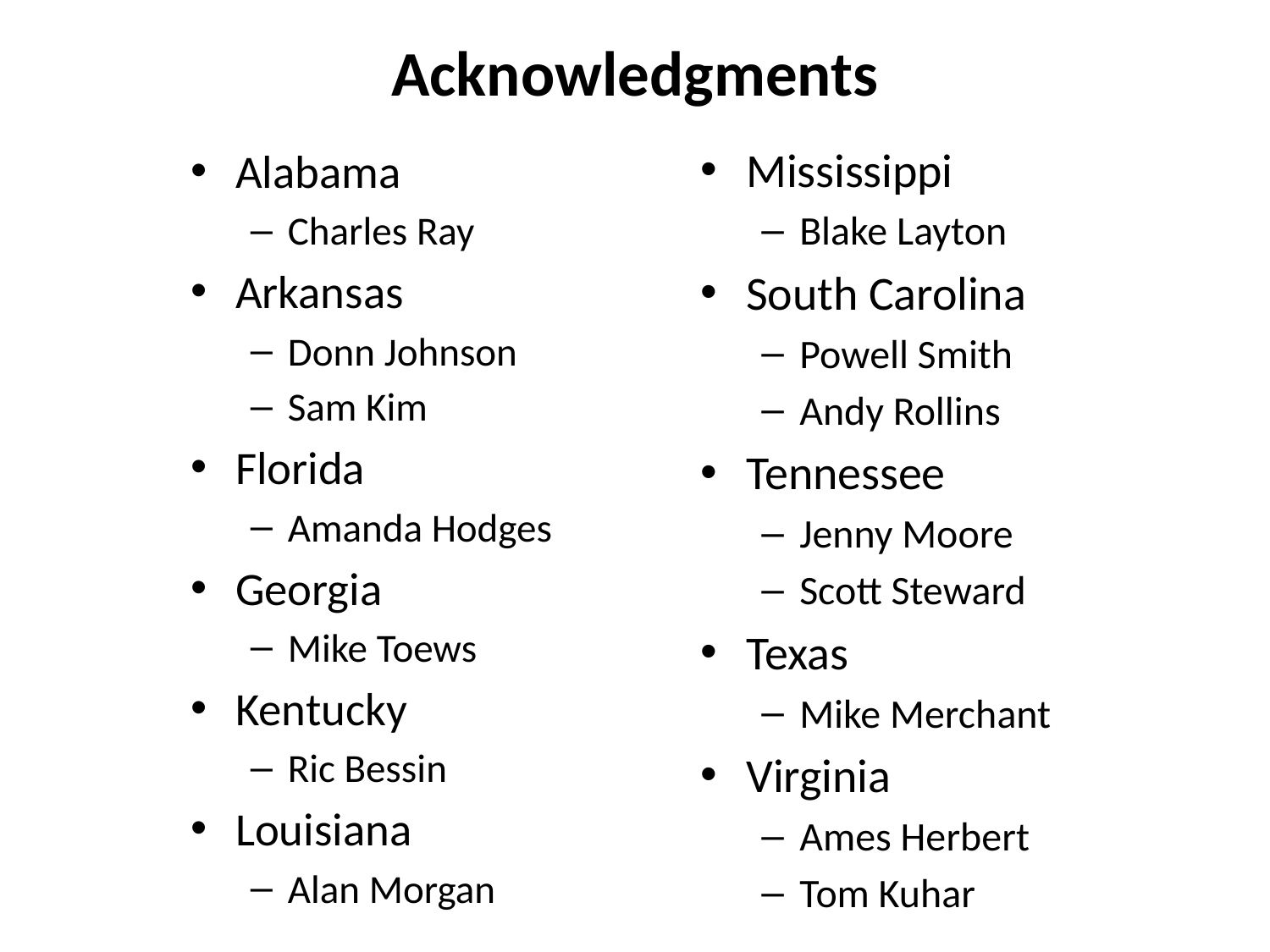

# Acknowledgments
Mississippi
Blake Layton
South Carolina
Powell Smith
Andy Rollins
Tennessee
Jenny Moore
Scott Steward
Texas
Mike Merchant
Virginia
Ames Herbert
Tom Kuhar

Alabama
Charles Ray
Arkansas
Donn Johnson
Sam Kim
Florida
Amanda Hodges
Georgia
Mike Toews
Kentucky
Ric Bessin
Louisiana
Alan Morgan